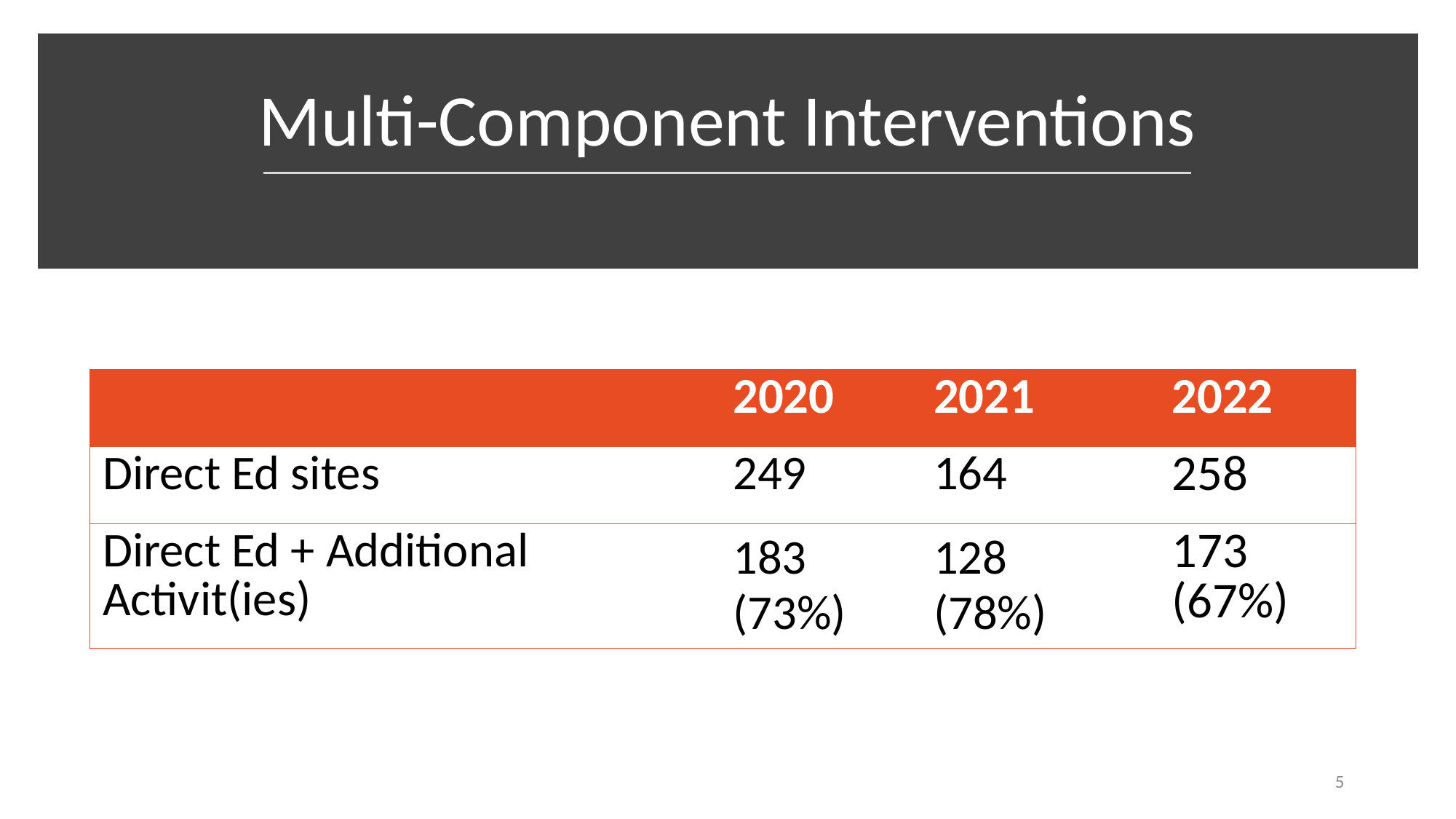

# Multi-Component Interventions
|  | 2020 | 2021 | 2022 |
| --- | --- | --- | --- |
| Direct Ed sites | 249 | 164 | 258 |
| Direct Ed + Additional Activit(ies) | 183 (73%) | 128 (78%) | 173 (67%) |
5